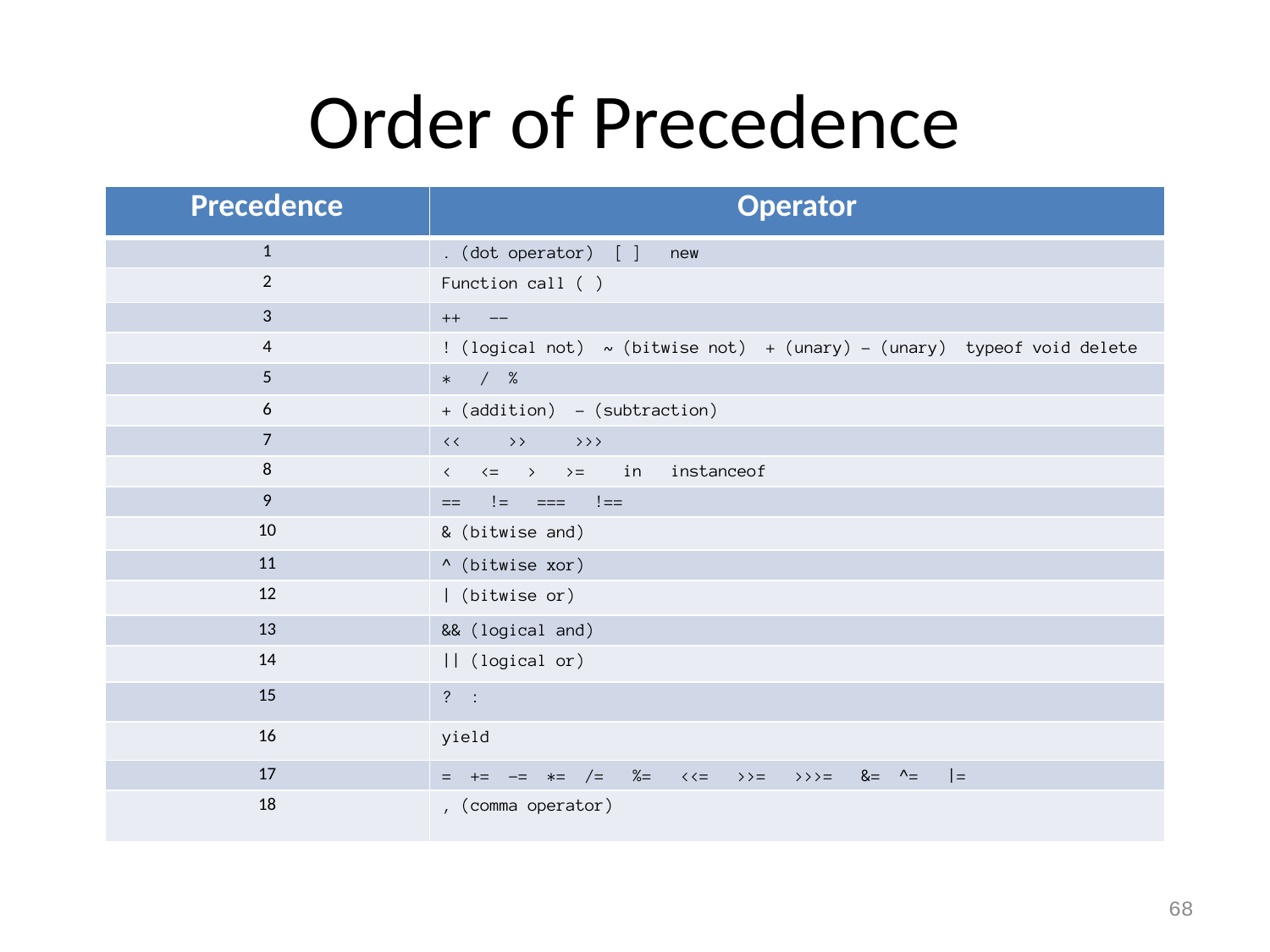

# Order of Precedence
| Precedence | Operator |
| --- | --- |
| 1 | . (dot operator) [ ] new |
| 2 | Function call ( ) |
| 3 | ++ -- |
| 4 | ! (logical not) ~ (bitwise not) + (unary) - (unary) typeof void delete |
| 5 | \* / % |
| 6 | + (addition) - (subtraction) |
| 7 | << >> >>> |
| 8 | < <= > >= in instanceof |
| 9 | == != === !== |
| 10 | & (bitwise and) |
| 11 | ^ (bitwise xor) |
| 12 | | (bitwise or) |
| 13 | && (logical and) |
| 14 | || (logical or) |
| 15 | ? : |
| 16 | yield |
| 17 | = += -= \*= /= %= <<= >>= >>>= &= ^= |= |
| 18 | , (comma operator) |
68